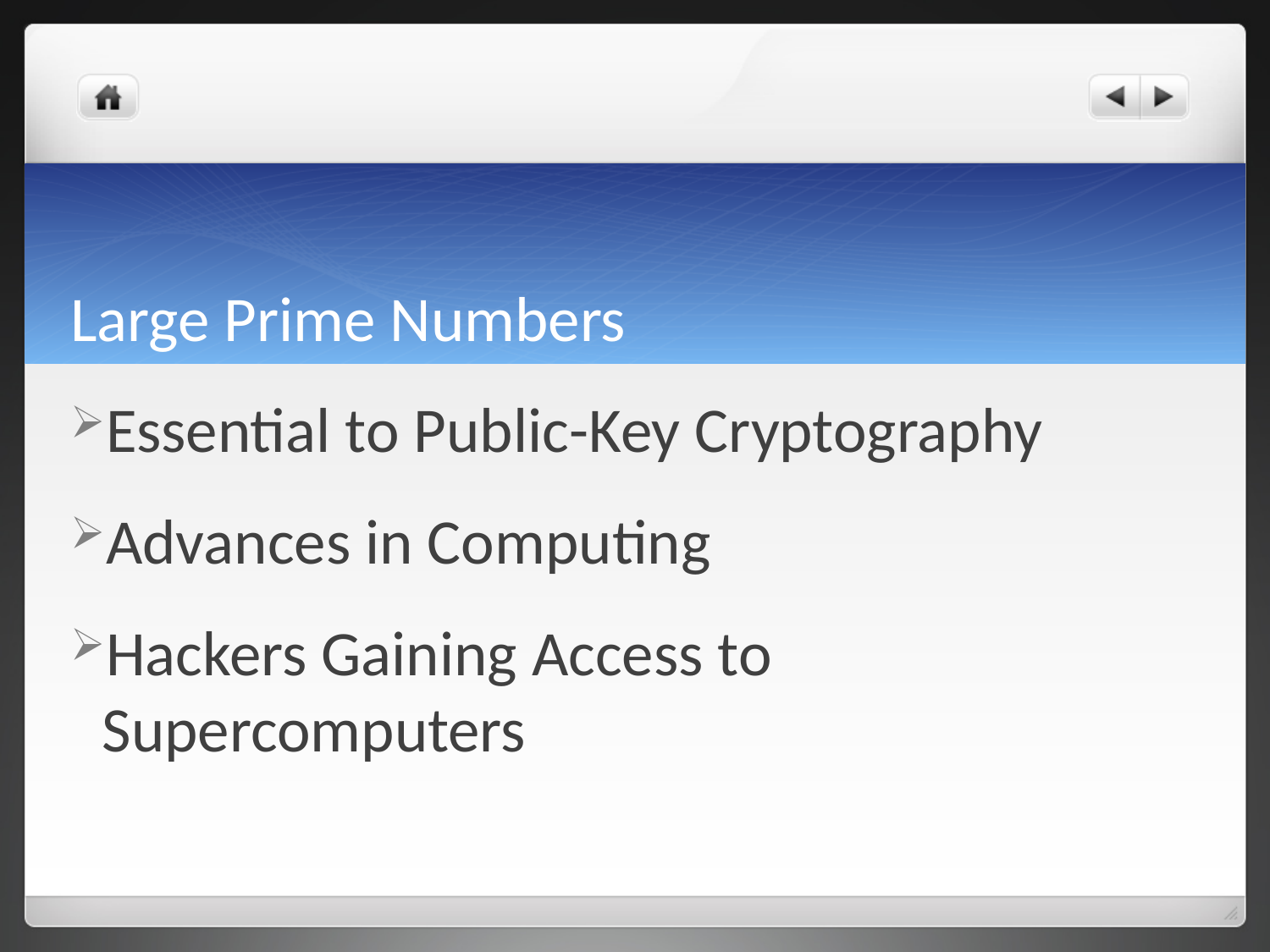

# Large Prime Numbers
Essential to Public-Key Cryptography
Advances in Computing
Hackers Gaining Access to Supercomputers